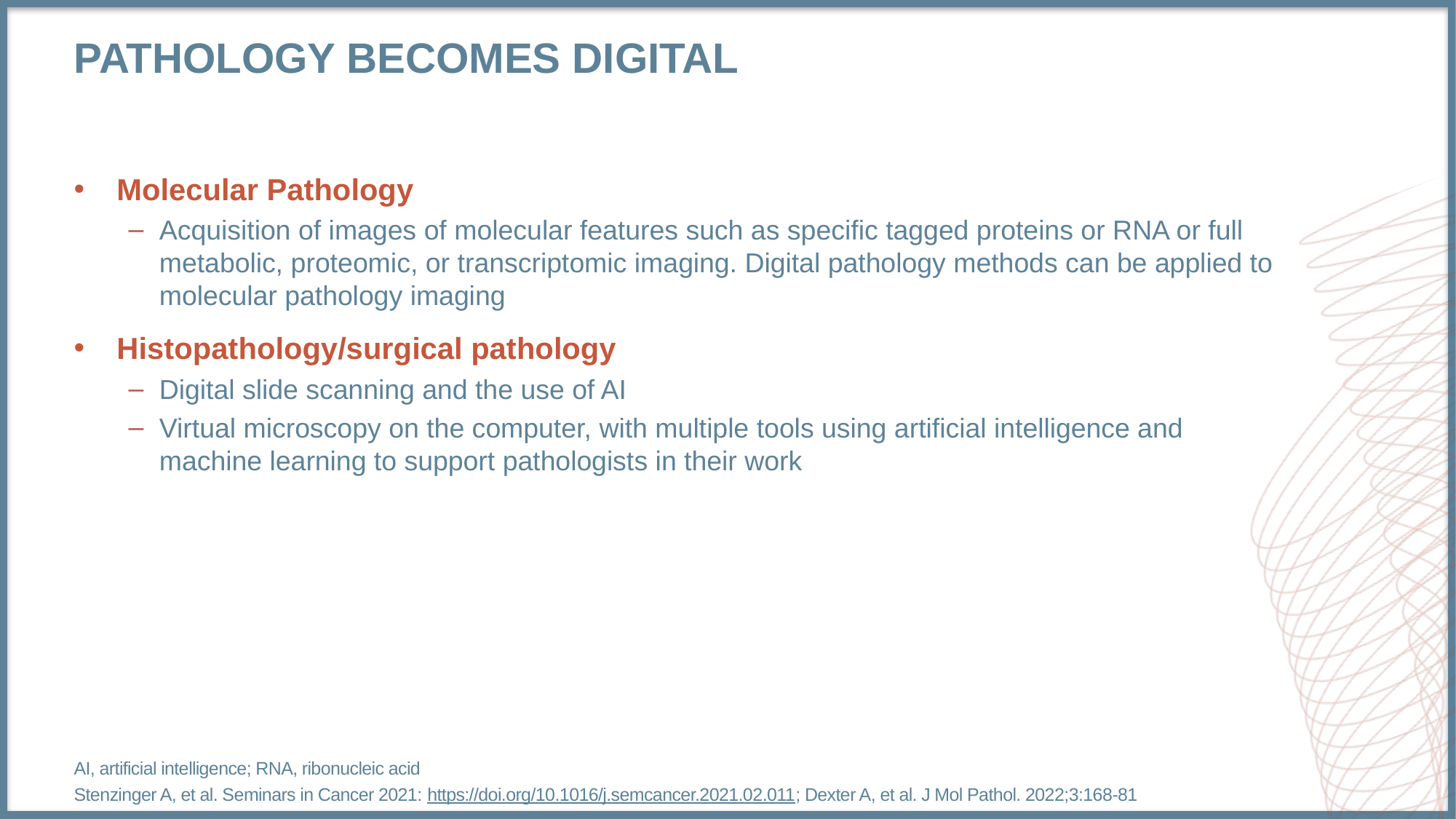

# Pathology becomes digital
Molecular Pathology
Acquisition of images of molecular features such as specific tagged proteins or RNA or full
metabolic, proteomic, or transcriptomic imaging. Digital pathology methods can be applied to molecular pathology imaging
Histopathology/surgical pathology
Digital slide scanning and the use of AI
Virtual microscopy on the computer, with multiple tools using artificial intelligence and
machine learning to support pathologists in their work

AI, artificial intelligence; RNA, ribonucleic acid
Stenzinger A, et al. Seminars in Cancer 2021: https://doi.org/10.1016/j.semcancer.2021.02.011; Dexter A, et al. J Mol Pathol. 2022;3:168-81